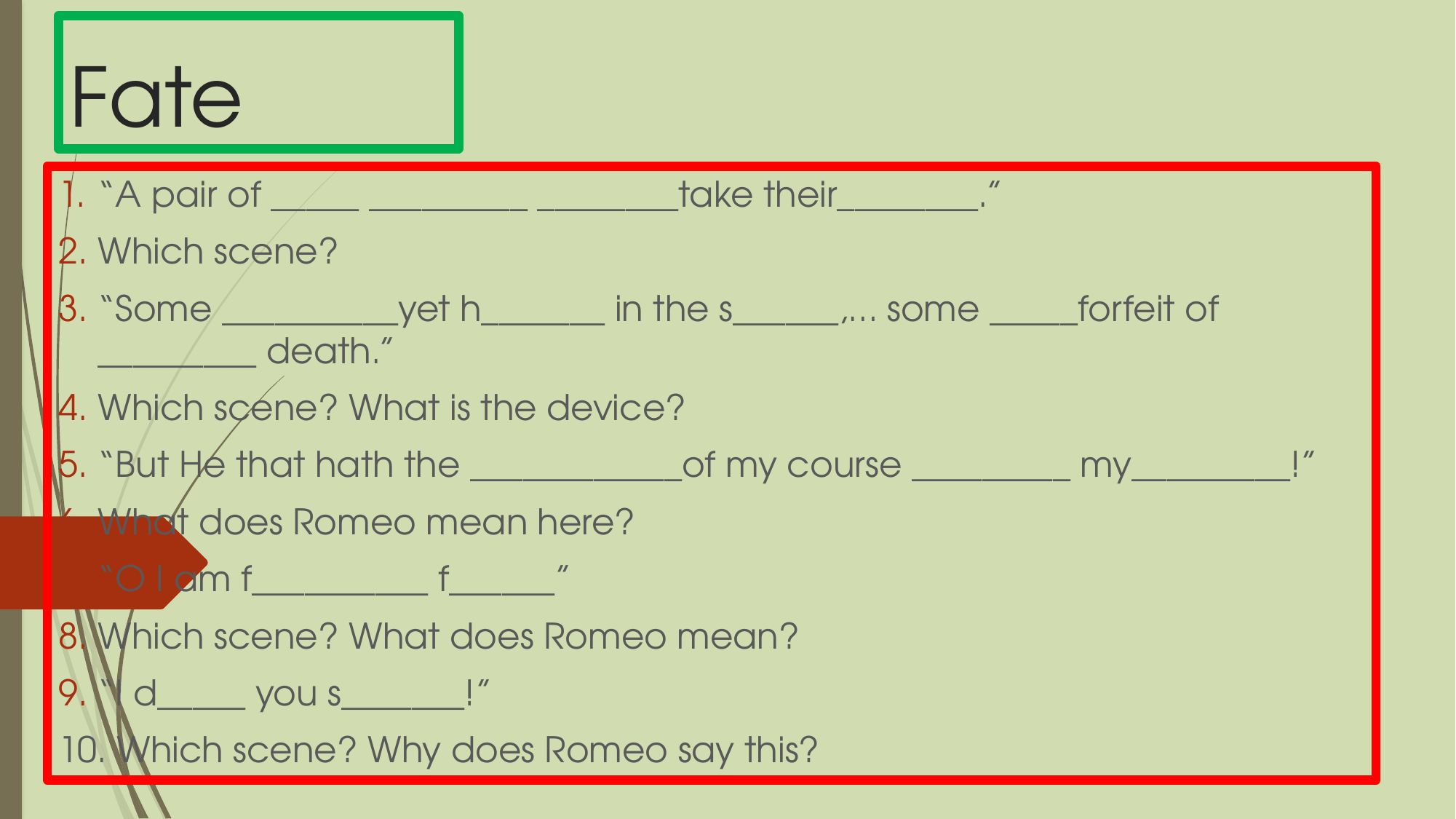

# Fate
“A pair of _____ _________ ________take their________.”
Which scene?
“Some __________yet h_______ in the s______,… some _____forfeit of _________ death.”
Which scene? What is the device?
“But He that hath the ____________of my course _________ my_________!”
What does Romeo mean here?
“O I am f__________ f______”
Which scene? What does Romeo mean?
“I d_____ you s_______!”
10. Which scene? Why does Romeo say this?